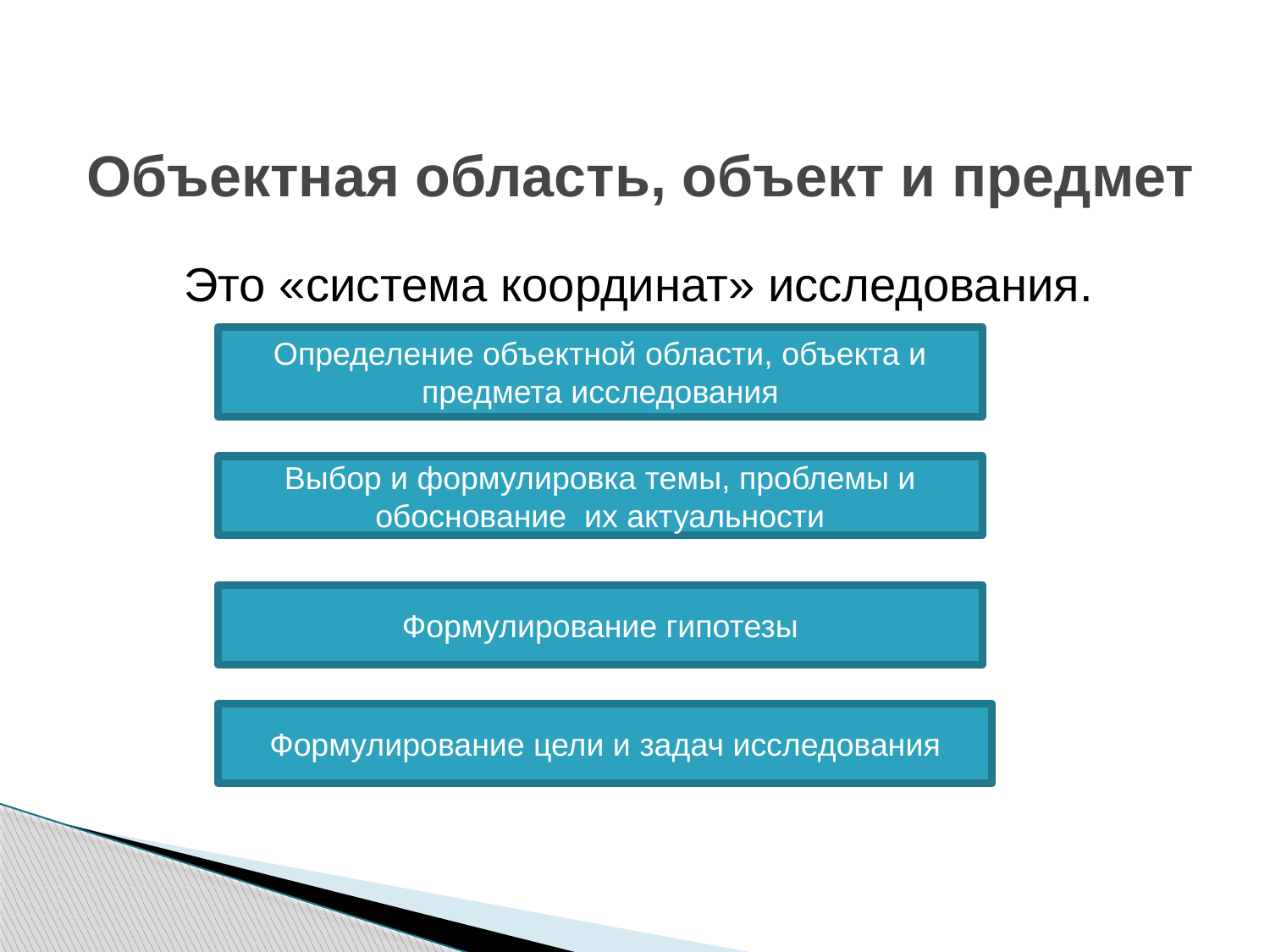

# Объектная область, объект и предмет
Это «система координат» исследования.
Определение объектной области, объекта и предмета исследования
Выбор и формулировка темы, проблемы и обоснование  их актуальности
Формулирование гипотезы
Формулирование цели и задач исследования